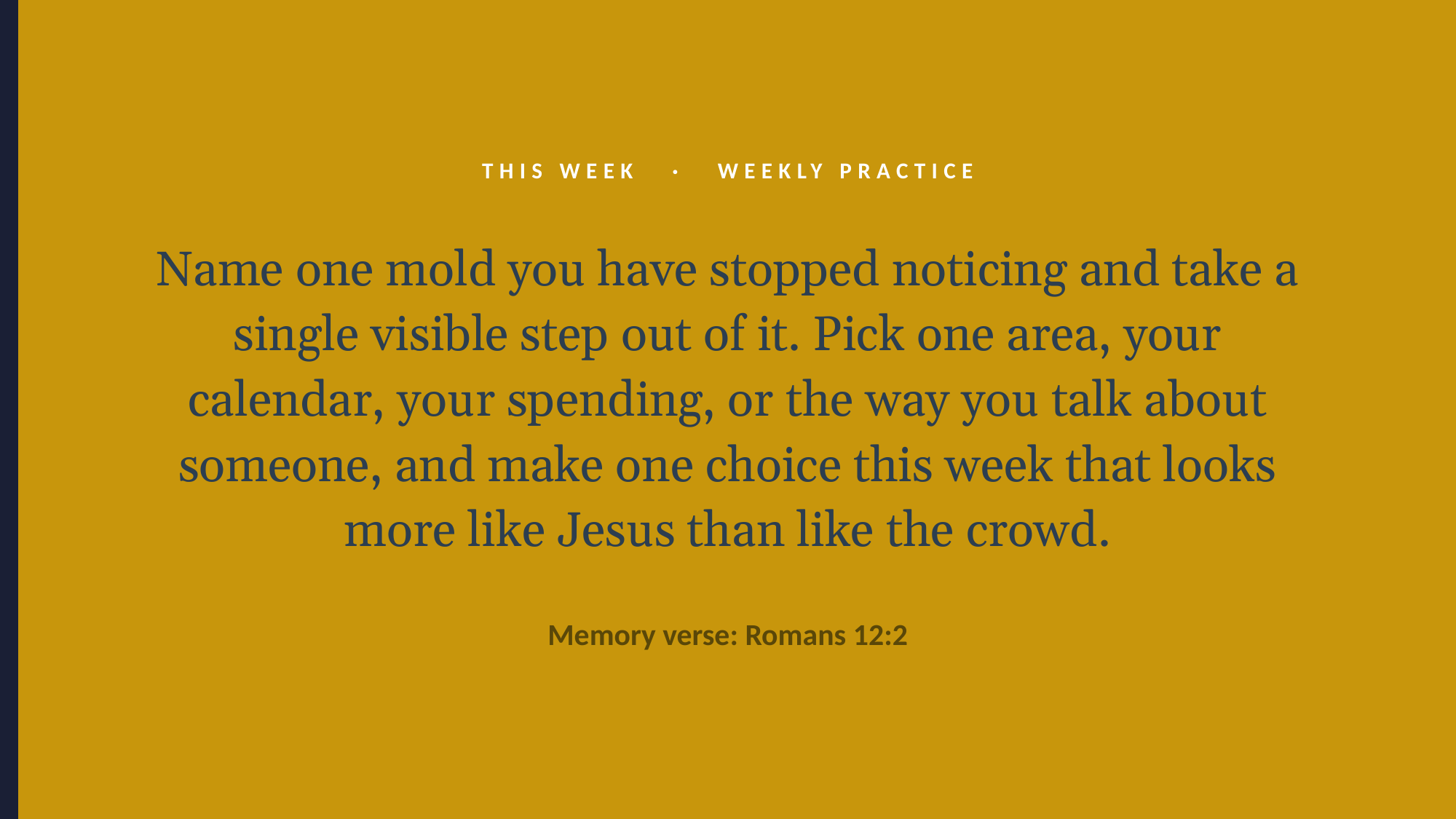

THIS WEEK   ·   WEEKLY PRACTICE
Name one mold you have stopped noticing and take a single visible step out of it. Pick one area, your calendar, your spending, or the way you talk about someone, and make one choice this week that looks more like Jesus than like the crowd.
Memory verse: Romans 12:2